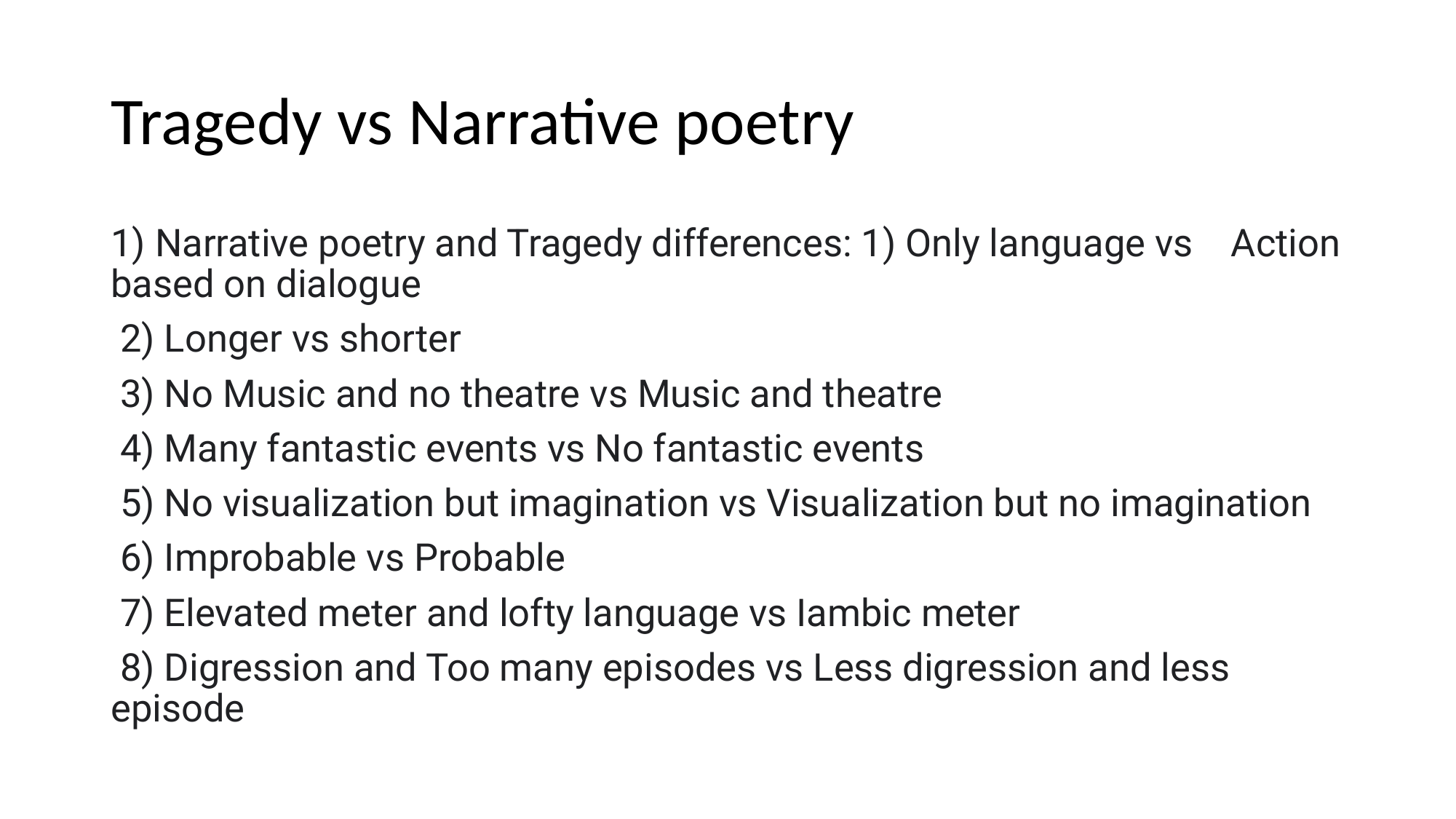

# Tragedy vs Narrative poetry
1) Narrative poetry and Tragedy differences: 1) Only language vs    Action based on dialogue
 2) Longer vs shorter
 3) No Music and no theatre vs Music and theatre
 4) Many fantastic events vs No fantastic events
 5) No visualization but imagination vs Visualization but no imagination
 6) Improbable vs Probable
 7) Elevated meter and lofty language vs Iambic meter
 8) Digression and Too many episodes vs Less digression and less episode